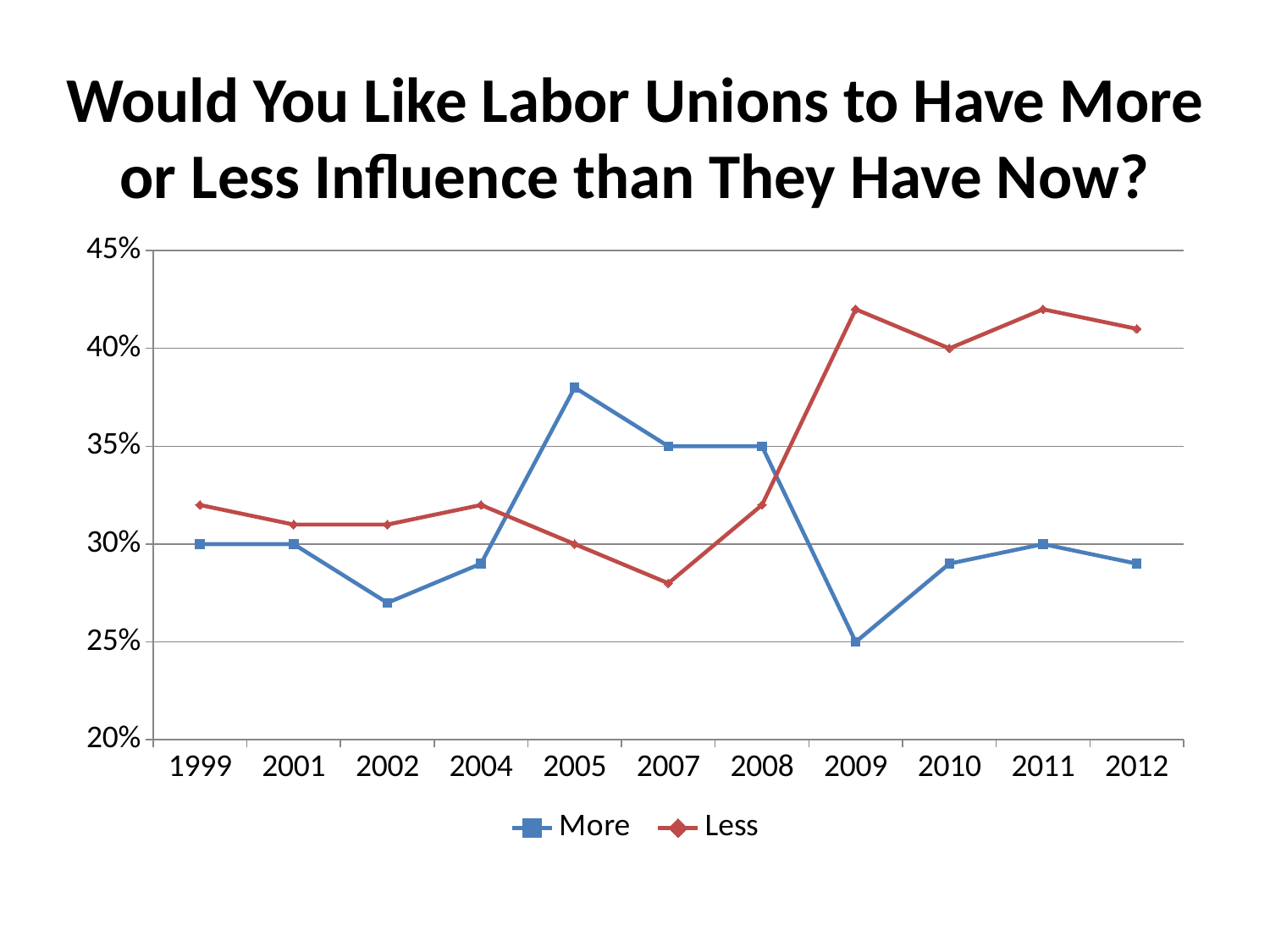

# Would You Like Labor Unions to Have More or Less Influence than They Have Now?

### Chart

| Category | More  | Less |
|---|---|---|
| 1999 | 0.3 | 0.32 |
| 2001 | 0.3 | 0.31 |
| 2002 | 0.27 | 0.31 |
| 2004 | 0.29 | 0.32 |
| 2005 | 0.38 | 0.3 |
| 2007 | 0.35 | 0.28 |
| 2008 | 0.35 | 0.32 |
| 2009 | 0.25 | 0.42 |
| 2010 | 0.29 | 0.4 |
| 2011 | 0.3 | 0.42 |
| 2012 | 0.29 | 0.41 |